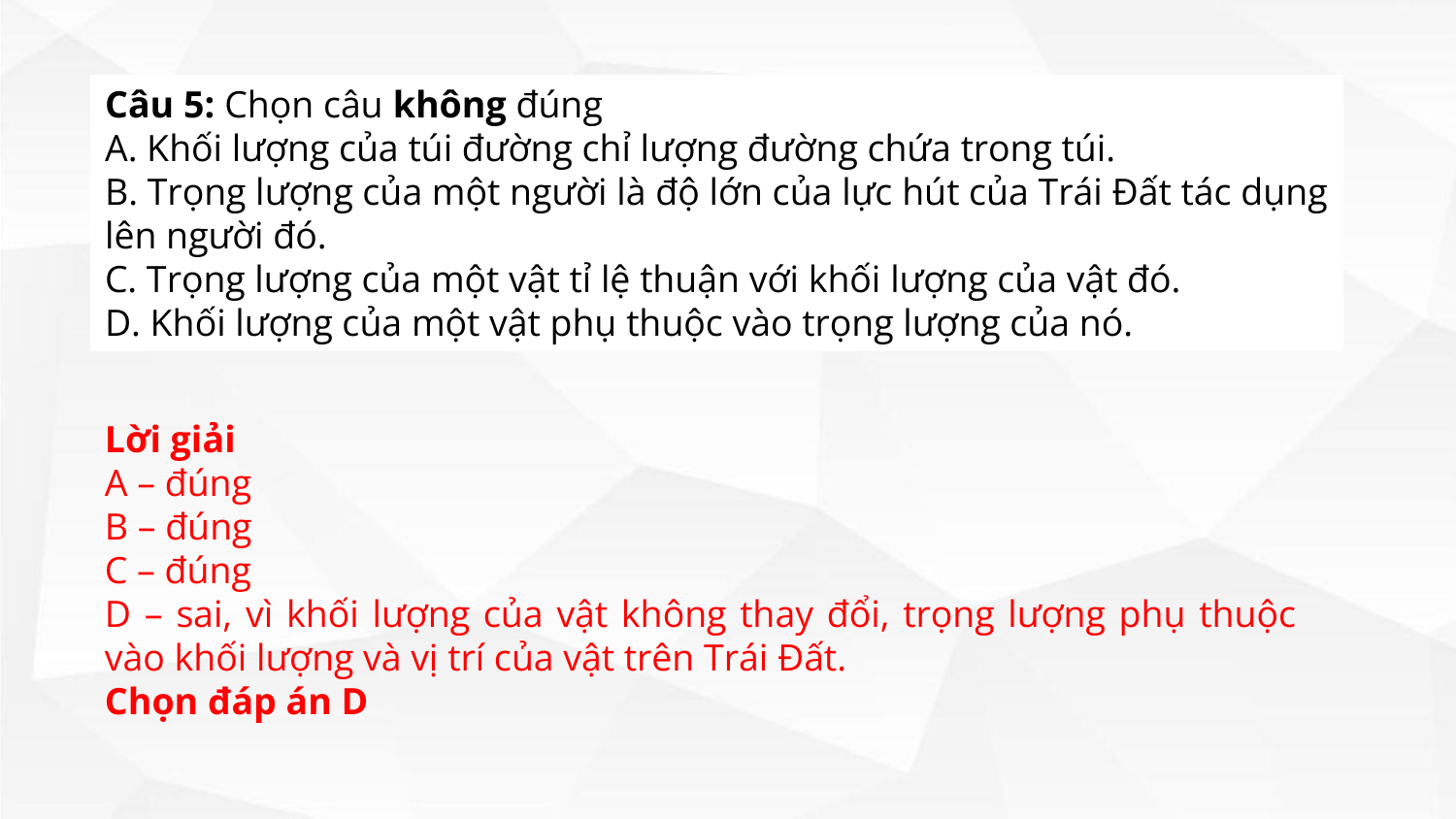

Câu 5: Chọn câu không đúng
A. Khối lượng của túi đường chỉ lượng đường chứa trong túi.
B. Trọng lượng của một người là độ lớn của lực hút của Trái Đất tác dụng lên người đó.
C. Trọng lượng của một vật tỉ lệ thuận với khối lượng của vật đó.
D. Khối lượng của một vật phụ thuộc vào trọng lượng của nó.
Lời giải
A – đúng
B – đúng
C – đúng
D – sai, vì khối lượng của vật không thay đổi, trọng lượng phụ thuộc vào khối lượng và vị trí của vật trên Trái Đất.
Chọn đáp án D